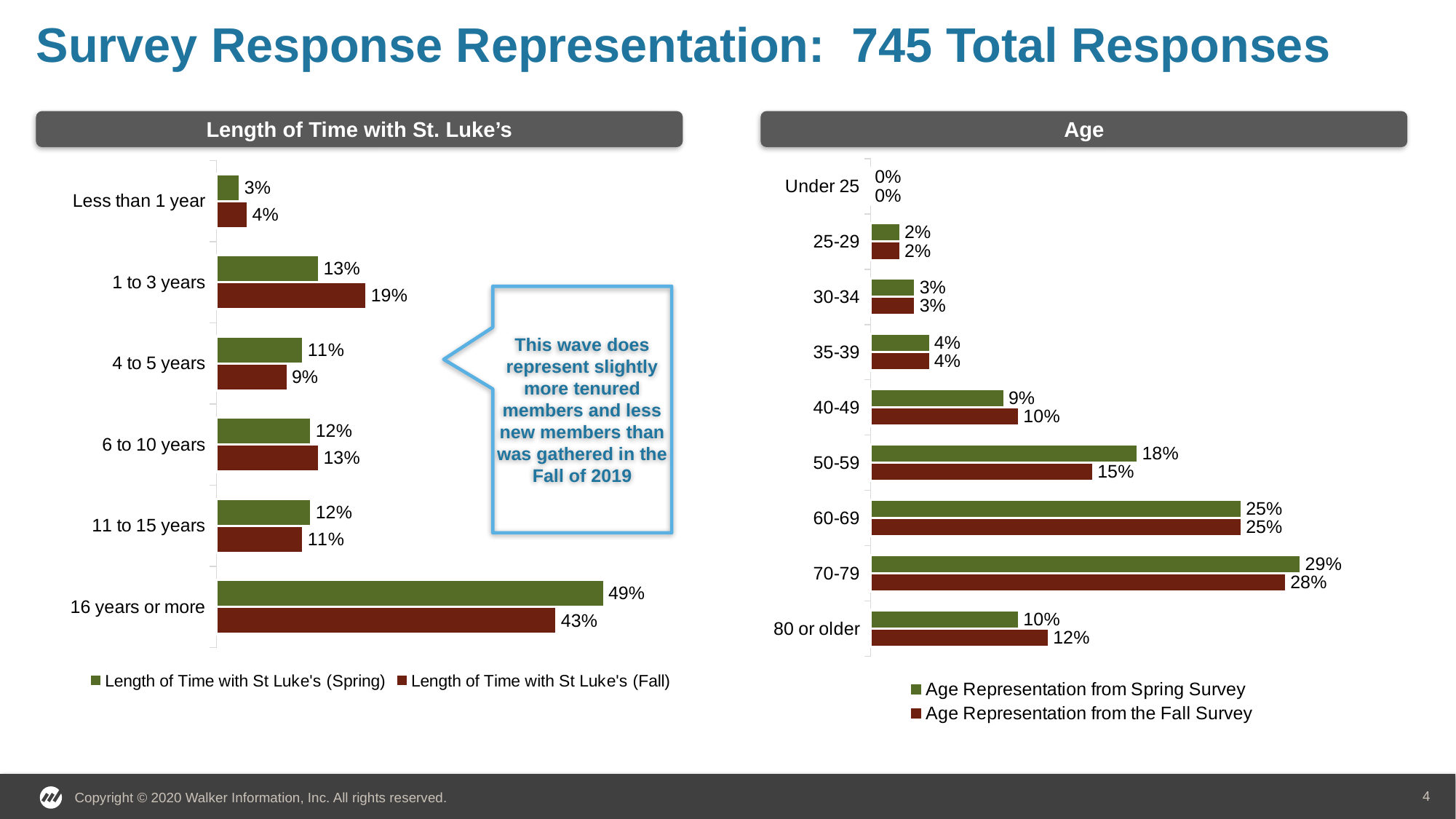

Survey Response Representation:  745 Total Responses
Age
Length of Time with St. Luke’s

### Chart

| Category | Age Representation from the Fall Survey | Age Representation from Spring Survey |
|---|---|---|
| 80 or older | 0.12 | 0.1 |
| 70-79 | 0.28 | 0.29 |
| 60-69 | 0.25 | 0.25 |
| 50-59 | 0.15 | 0.18 |
| 40-49 | 0.1 | 0.09 |
| 35-39 | 0.04 | 0.04 |
| 30-34 | 0.03 | 0.03 |
| 25-29 | 0.02 | 0.02 |
| Under 25 | 0.0 | 0.0 |

### Chart

| Category | Length of Time with St Luke's (Fall) | Length of Time with St Luke's (Spring) |
|---|---|---|
| 16 years or more | 0.43 | 0.49 |
| 11 to 15 years | 0.11 | 0.12 |
| 6 to 10 years | 0.13 | 0.12 |
| 4 to 5 years | 0.09 | 0.11 |
| 1 to 3 years | 0.19 | 0.13 |
| Less than 1 year | 0.04 | 0.03 |
This wave does represent slightly more tenured members and less new members than was gathered in the Fall of 2019
(+14)